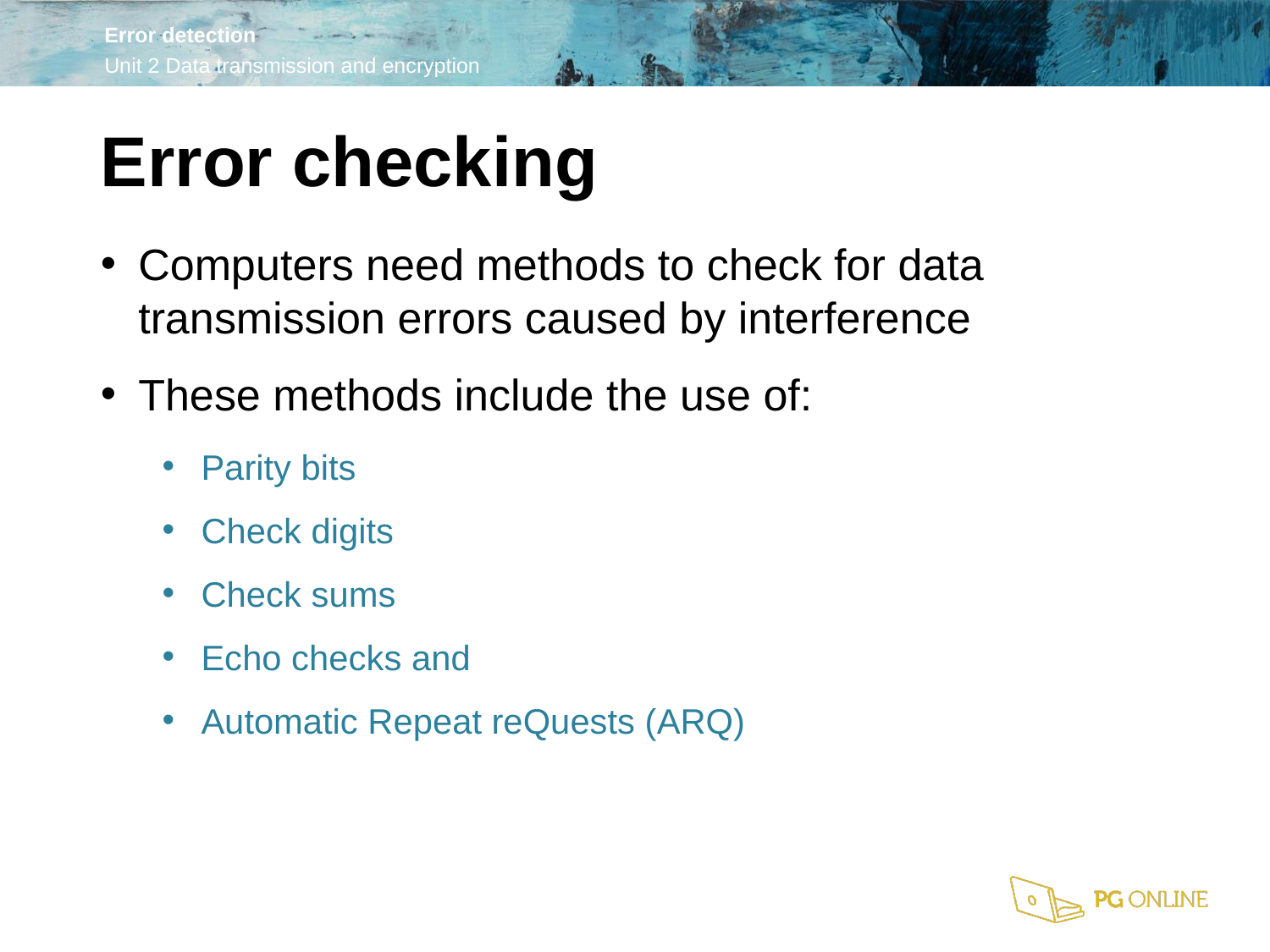

Error checking
Computers need methods to check for data transmission errors caused by interference
These methods include the use of:
Parity bits
Check digits
Check sums
Echo checks and
Automatic Repeat reQuests (ARQ)